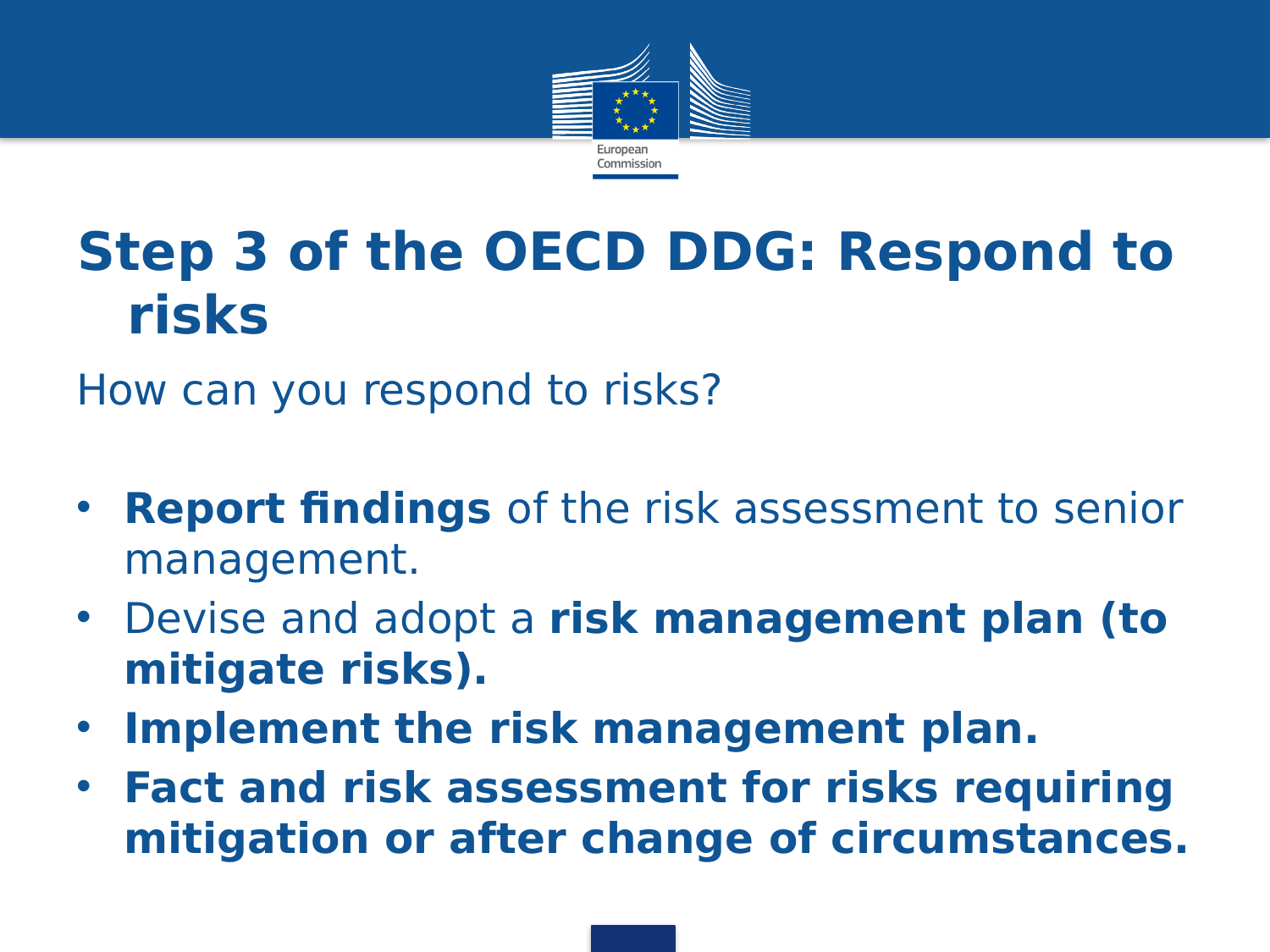

# Step 3 of the OECD DDG: Respond to risks
How can you respond to risks?

Report findings of the risk assessment to senior management.
Devise and adopt a risk management plan (to mitigate risks).
Implement the risk management plan.
Fact and risk assessment for risks requiring mitigation or after change of circumstances.